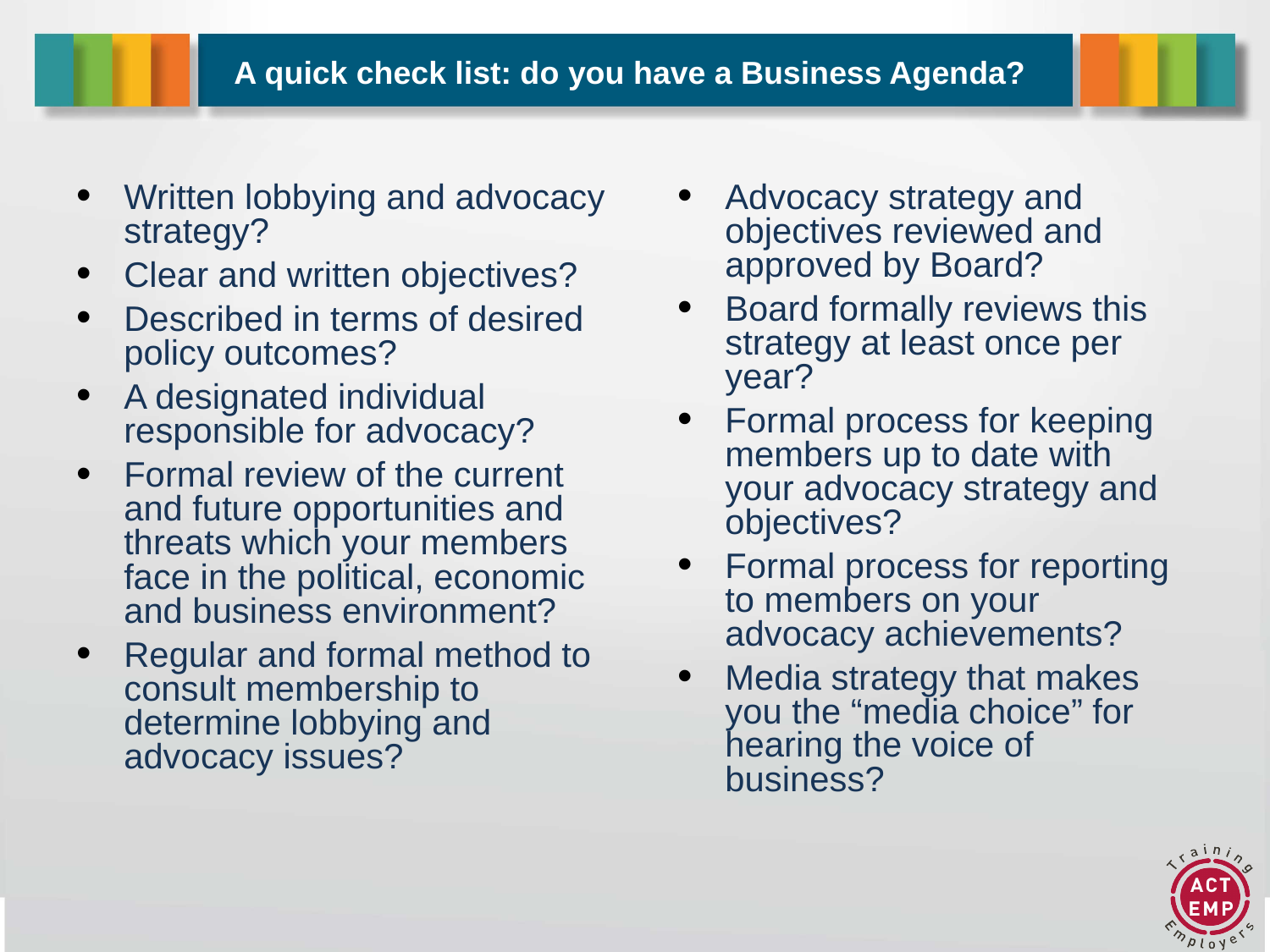

# A quick check list: do you have a Business Agenda?
Written lobbying and advocacy strategy?
Clear and written objectives?
Described in terms of desired policy outcomes?
A designated individual responsible for advocacy?
Formal review of the current and future opportunities and threats which your members face in the political, economic and business environment?
Regular and formal method to consult membership to determine lobbying and advocacy issues?
Advocacy strategy and objectives reviewed and approved by Board?
Board formally reviews this strategy at least once per year?
Formal process for keeping members up to date with your advocacy strategy and objectives?
Formal process for reporting to members on your advocacy achievements?
Media strategy that makes you the “media choice” for hearing the voice of business?